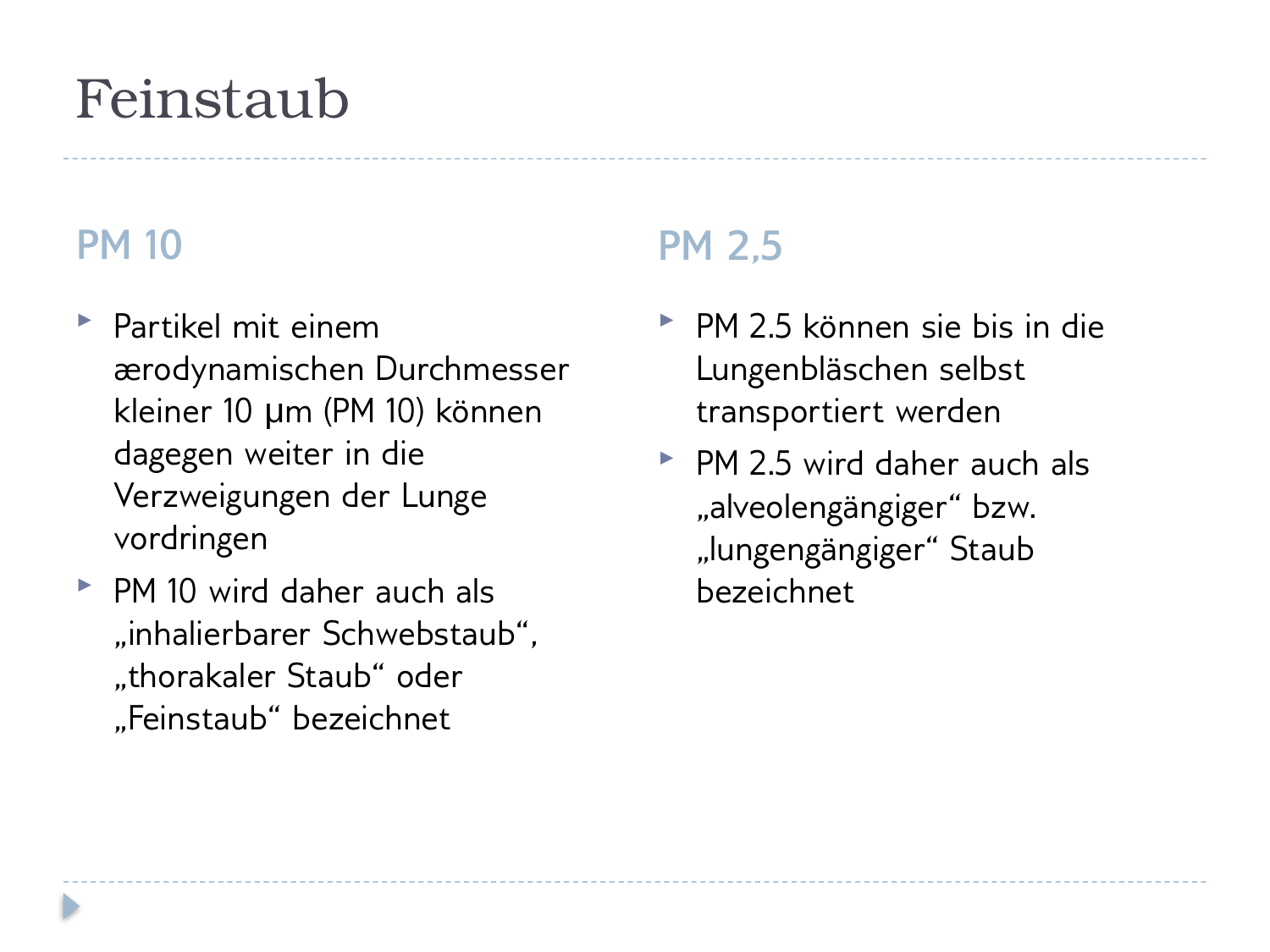

# Feinstaub
PM 10
PM 2,5
Partikel mit einem aerodynamischen Durchmesser kleiner 10 μm (PM 10) können dagegen weiter in die Verzweigungen der Lunge vordringen
PM 10 wird daher auch als „inhalierbarer Schwebstaub“, „thorakaler Staub“ oder „Feinstaub“ bezeichnet
PM 2.5 können sie bis in die Lungenbläschen selbst transportiert werden
PM 2.5 wird daher auch als „alveolengängiger“ bzw. „lungengängiger“ Staub bezeichnet